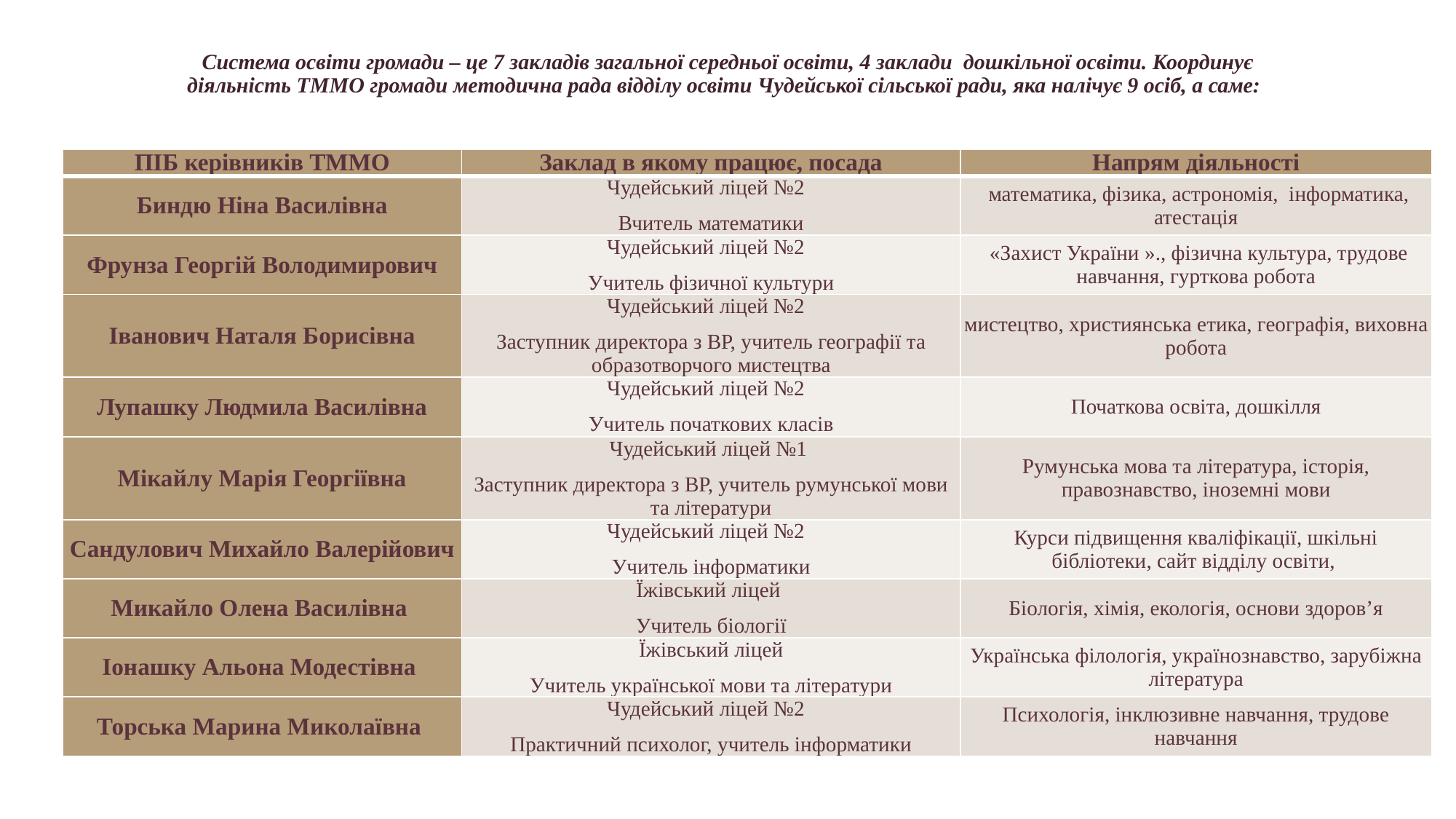

# Система освіти громади – це 7 закладів загальної середньої освіти, 4 заклади  дошкільної освіти. Координує діяльність ТММО громади методична рада відділу освіти Чудейської сільської ради, яка налічує 9 осіб, а саме:
| ПІБ керівників ТММО | Заклад в якому працює, посада | Напрям діяльності |
| --- | --- | --- |
| Биндю Ніна Василівна | Чудейський ліцей №2 Вчитель математики | математика, фізика, астрономія, інформатика, атестація |
| Фрунза Георгій Володимирович | Чудейський ліцей №2 Учитель фізичної культури | «Захист України »., фізична культура, трудове навчання, гурткова робота |
| Іванович Наталя Борисівна | Чудейський ліцей №2 Заступник директора з ВР, учитель географії та образотворчого мистецтва | мистецтво, християнська етика, географія, виховна робота |
| Лупашку Людмила Василівна | Чудейський ліцей №2 Учитель початкових класів | Початкова освіта, дошкілля |
| Мікайлу Марія Георгіївна | Чудейський ліцей №1 Заступник директора з ВР, учитель румунської мови та літератури | Румунська мова та література, історія, правознавство, іноземні мови |
| Сандулович Михайло Валерійович | Чудейський ліцей №2 Учитель інформатики | Курси підвищення кваліфікації, шкільні бібліотеки, сайт відділу освіти, |
| Микайло Олена Василівна | Їжівський ліцей Учитель біології | Біологія, хімія, екологія, основи здоров’я |
| Іонашку Альона Модестівна | Їжівський ліцей Учитель української мови та літератури | Українська філологія, українознавство, зарубіжна література |
| Торська Марина Миколаївна | Чудейський ліцей №2 Практичний психолог, учитель інформатики | Психологія, інклюзивне навчання, трудове навчання |